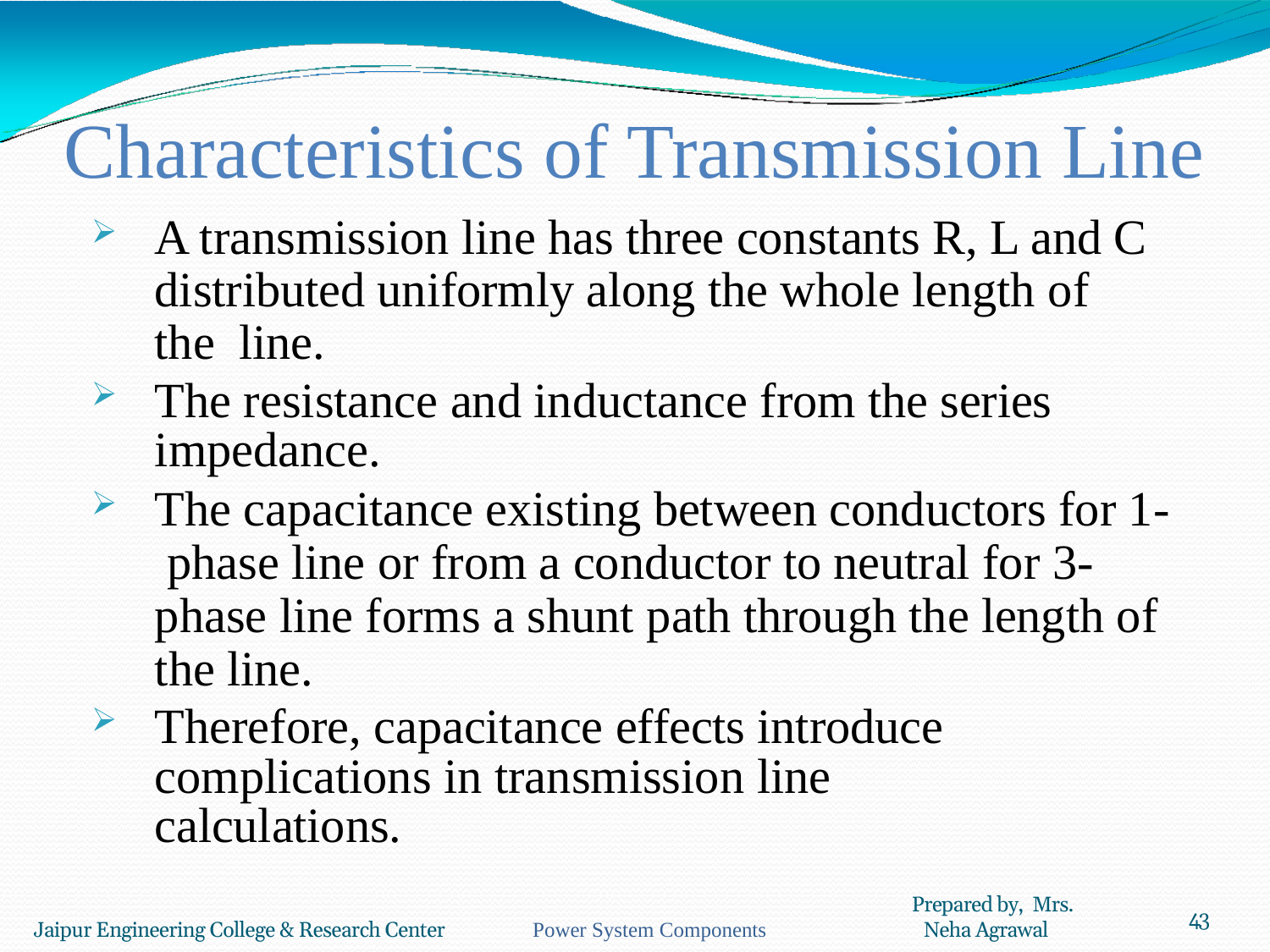

43

Characteristics of Transmission Line
A transmission line has three constants R, L and C  distributed uniformly along the whole length of the  line.
The resistance and inductance from the series  impedance.
The capacitance existing between conductors for 1-  phase line or from a conductor to neutral for 3-  phase line forms a shunt path through the length of  the line.
Therefore, capacitance effects introduce  complications in transmission line calculations.
Prepared by,  Mrs. Neha Agrawal
43
Jaipur Engineering College & Research Center                  Power System Components